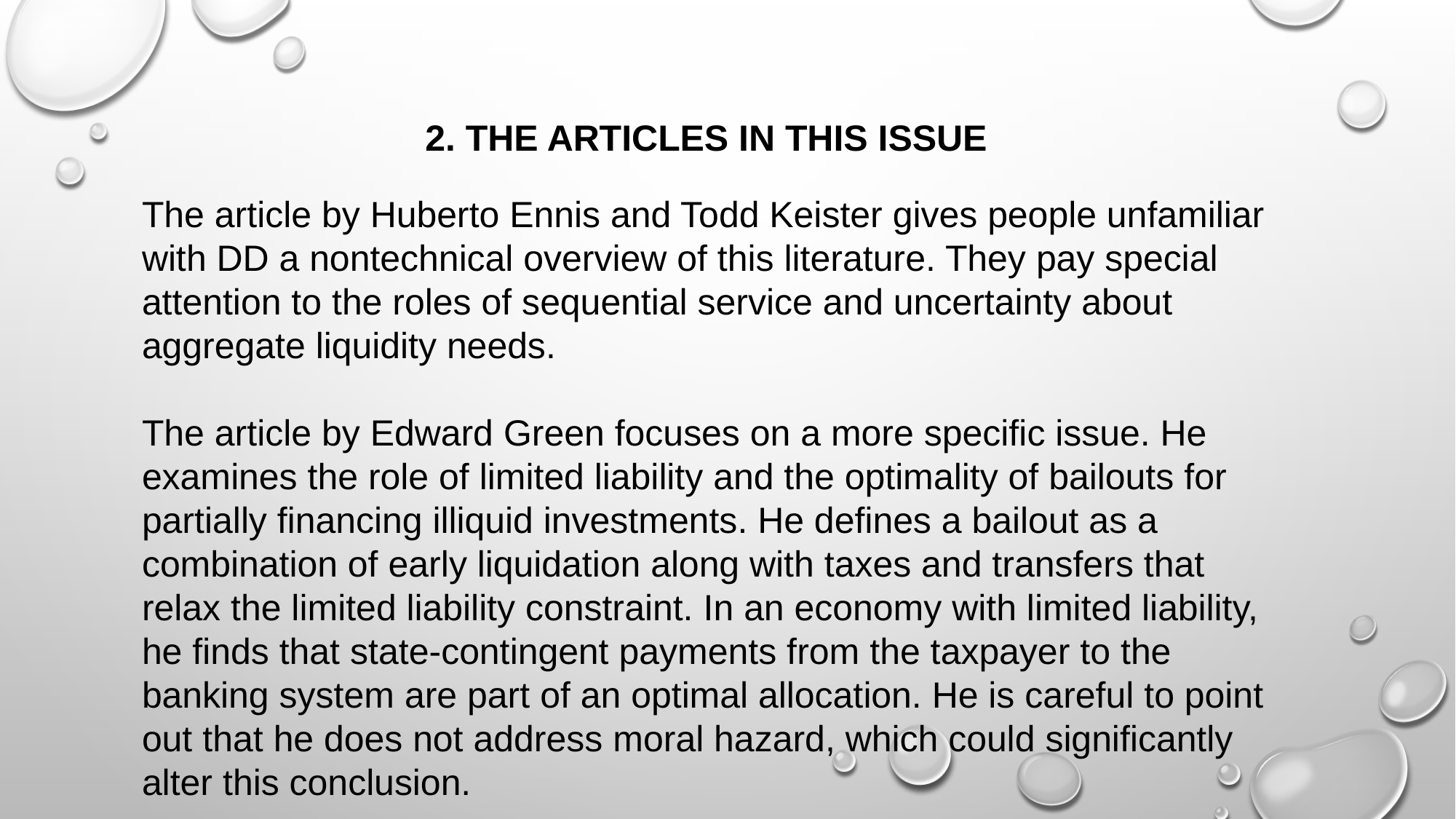

2. THE ARTICLES IN THIS ISSUE

The article by Huberto Ennis and Todd Keister gives people unfamiliar with DD a nontechnical overview of this literature. They pay special attention to the roles of sequential service and uncertainty about aggregate liquidity needs.

The article by Edward Green focuses on a more speciﬁc issue. He examines the role of limited liability and the optimality of bailouts for partially ﬁnancing illiquid investments. He deﬁnes a bailout as a combination of early liquidation along with taxes and transfers that relax the limited liability constraint. In an economy with limited liability, he ﬁnds that state-contingent payments from the taxpayer to the banking system are part of an optimal allocation. He is careful to point out that he does not address moral hazard, which could signiﬁcantly alter this conclusion.